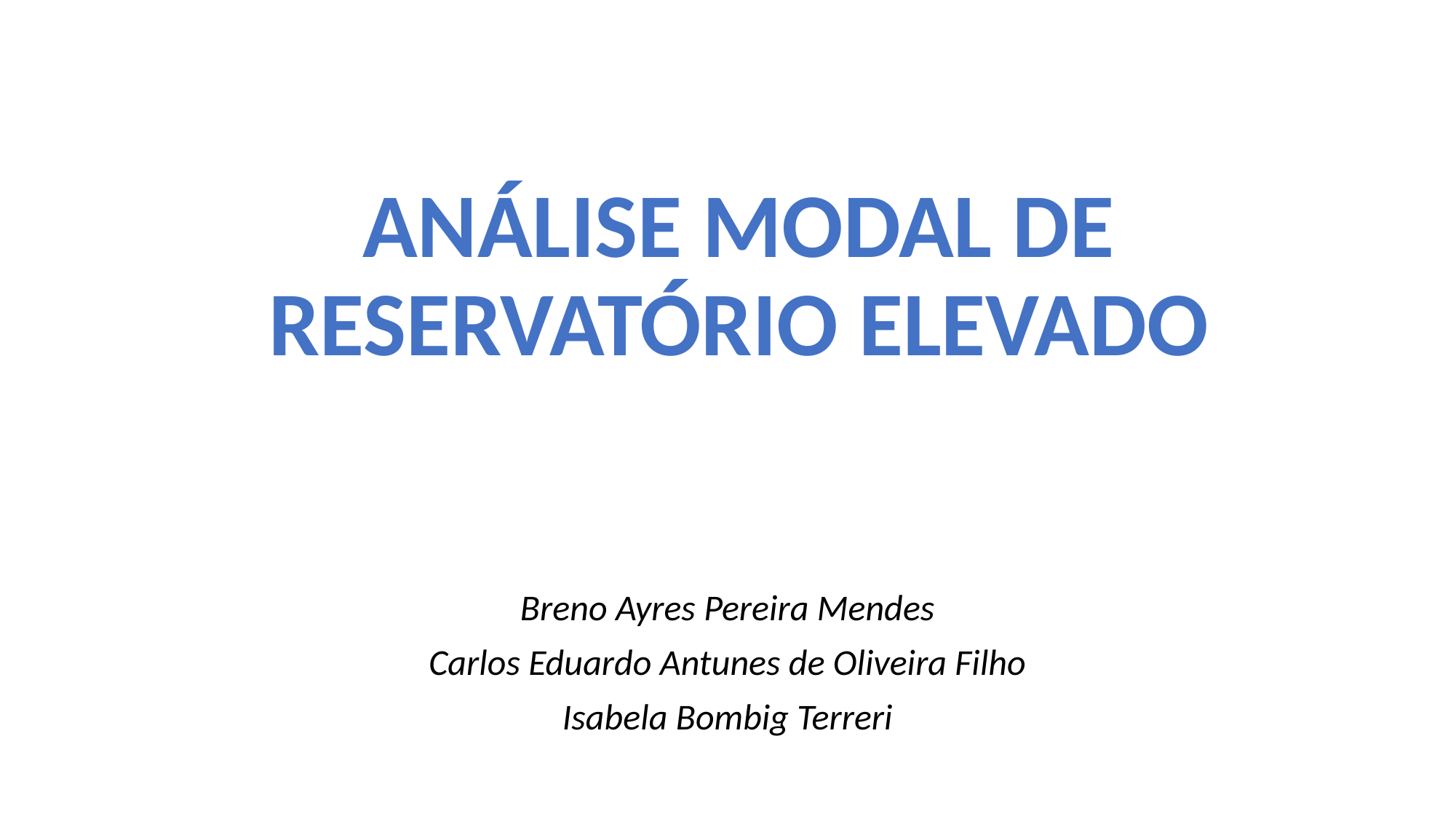

# ANÁLISE MODAL DE RESERVATÓRIO ELEVADO
Breno Ayres Pereira Mendes
Carlos Eduardo Antunes de Oliveira Filho
Isabela Bombig Terreri